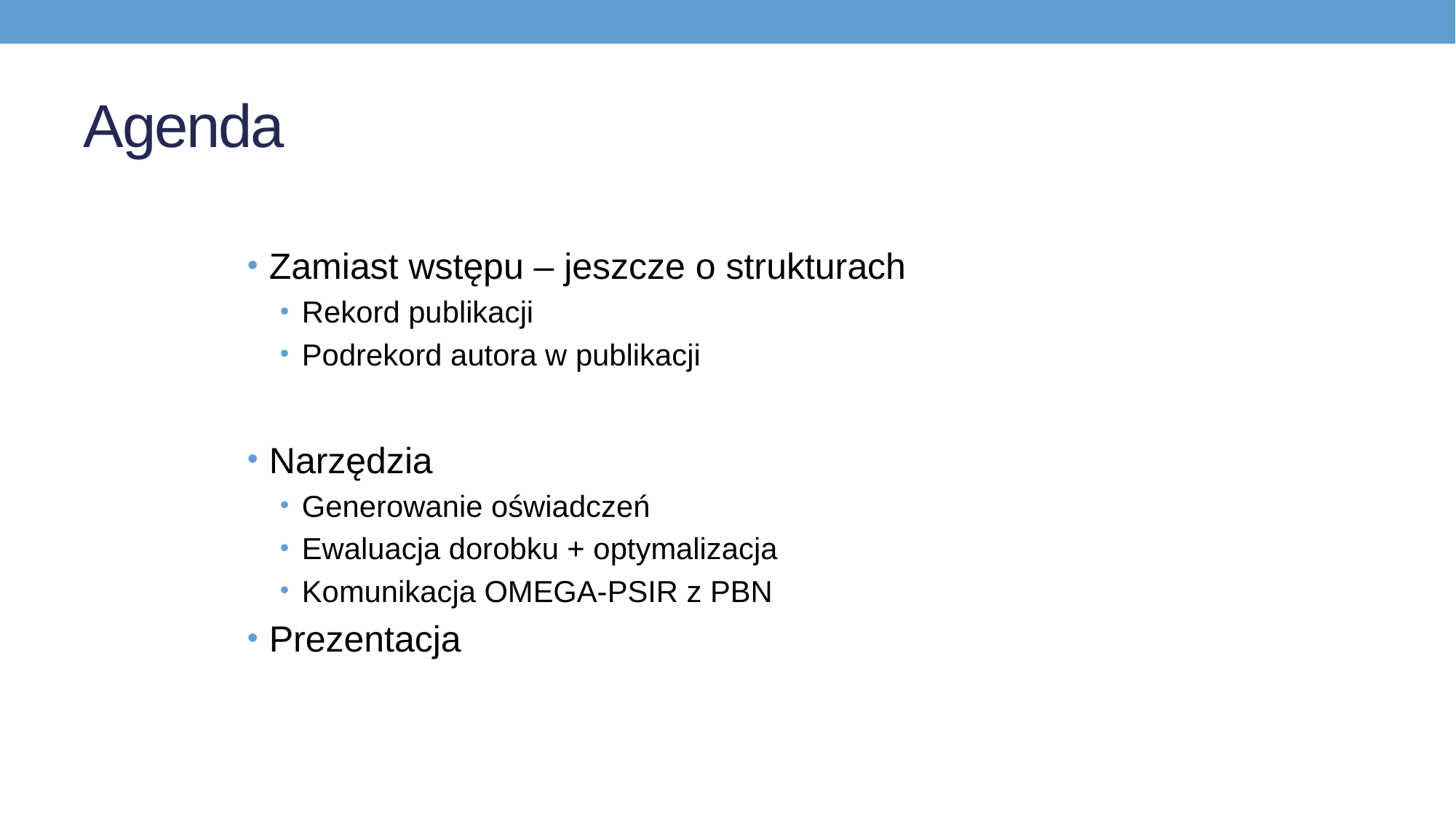

# Agenda
Zamiast wstępu – jeszcze o strukturach
Rekord publikacji
Podrekord autora w publikacji

Narzędzia
Generowanie oświadczeń
Ewaluacja dorobku + optymalizacja
Komunikacja OMEGA-PSIR z PBN
Prezentacja